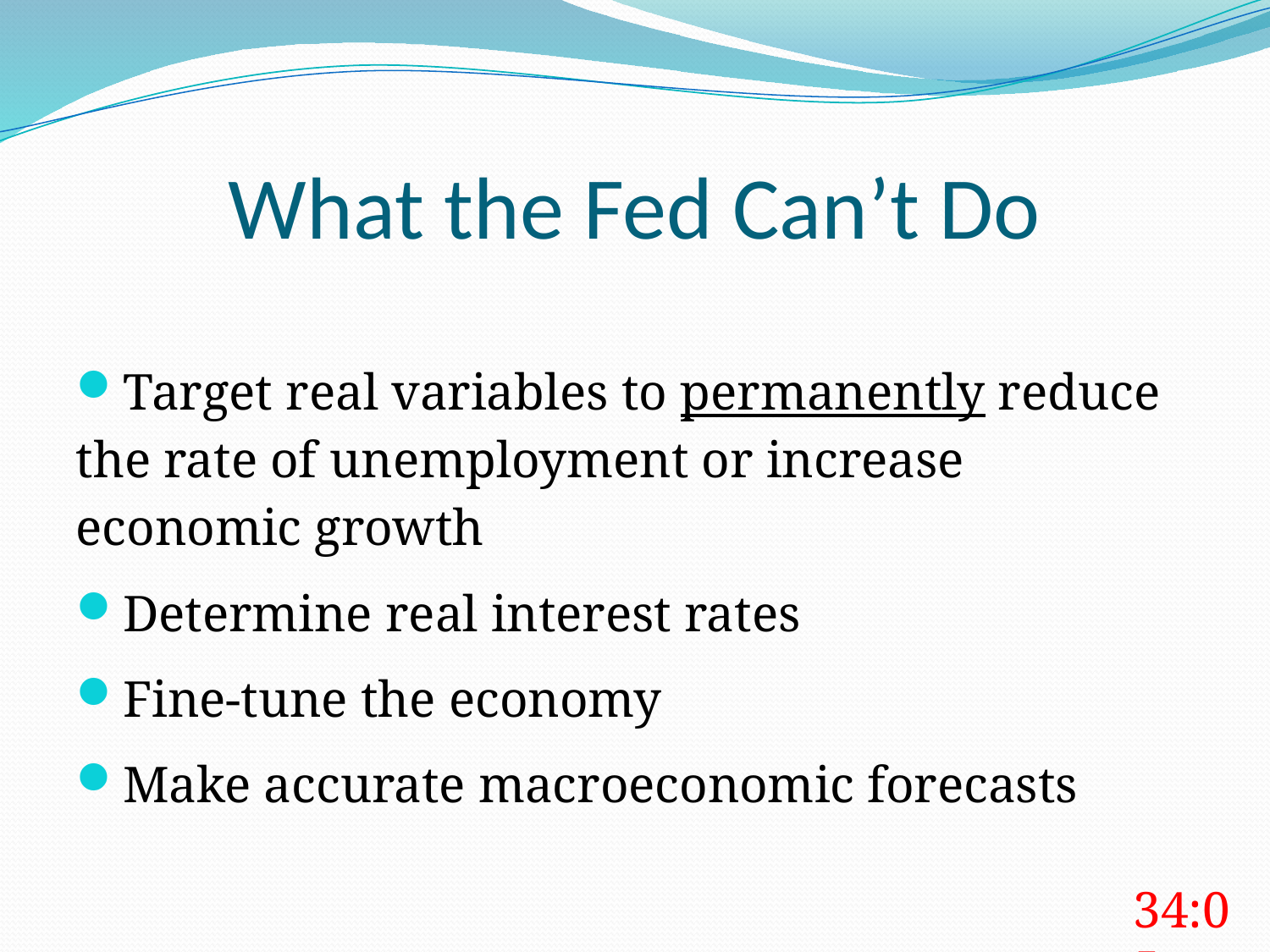

# What the Fed Can’t Do

Target real variables to permanently reduce the rate of unemployment or increase economic growth
Determine real interest rates
Fine-tune the economy
Make accurate macroeconomic forecasts

34:05